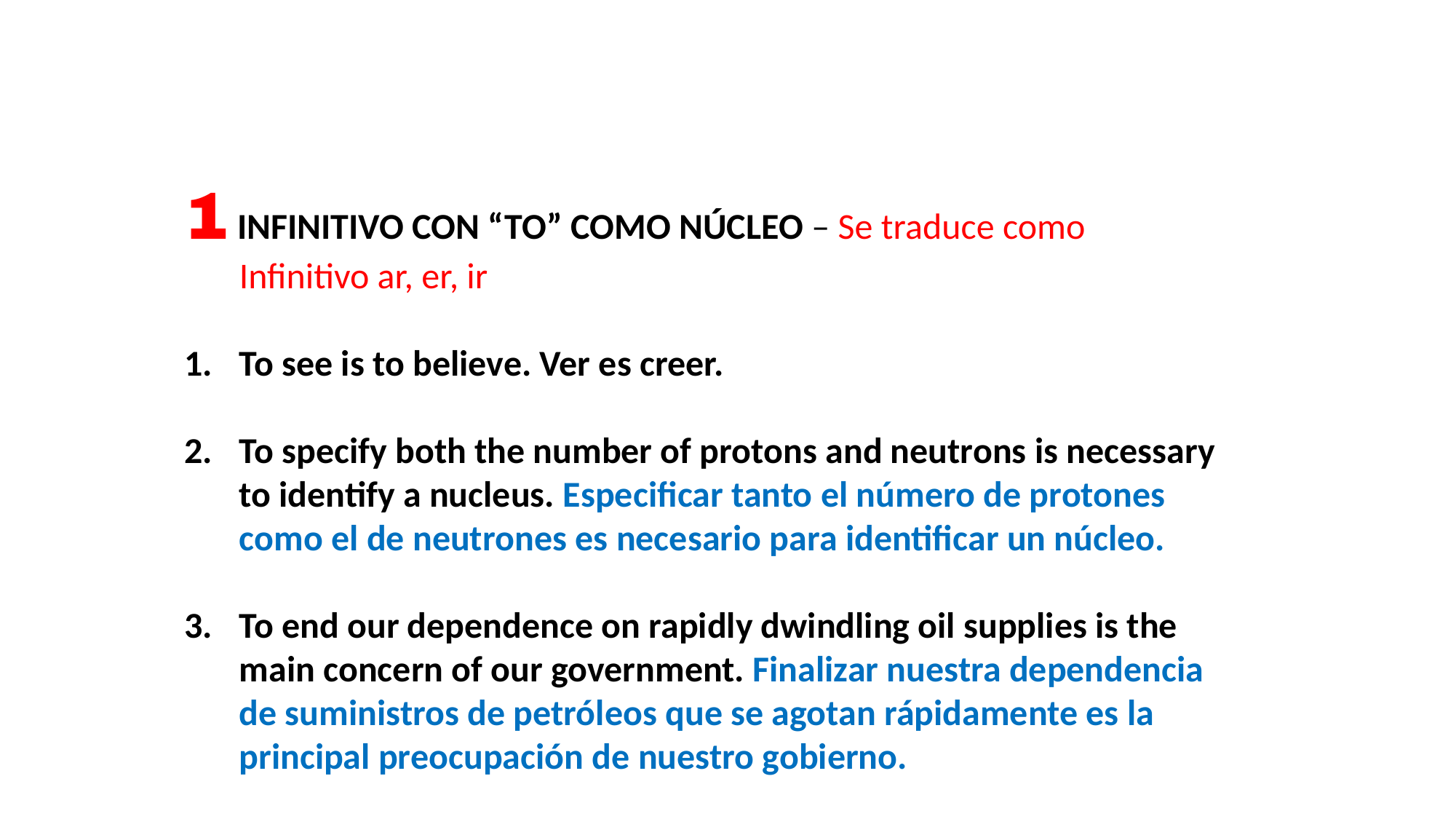

1 INFINITIVO CON “TO” COMO NÚCLEO – Se traduce como  Infinitivo ar, er, ir

To see is to believe. Ver es creer.

To specify both the number of protons and neutrons is necessary to identify a nucleus. Especificar tanto el número de protones como el de neutrones es necesario para identificar un núcleo.

To end our dependence on rapidly dwindling oil supplies is the main concern of our government. Finalizar nuestra dependencia de suministros de petróleos que se agotan rápidamente es la principal preocupación de nuestro gobierno.